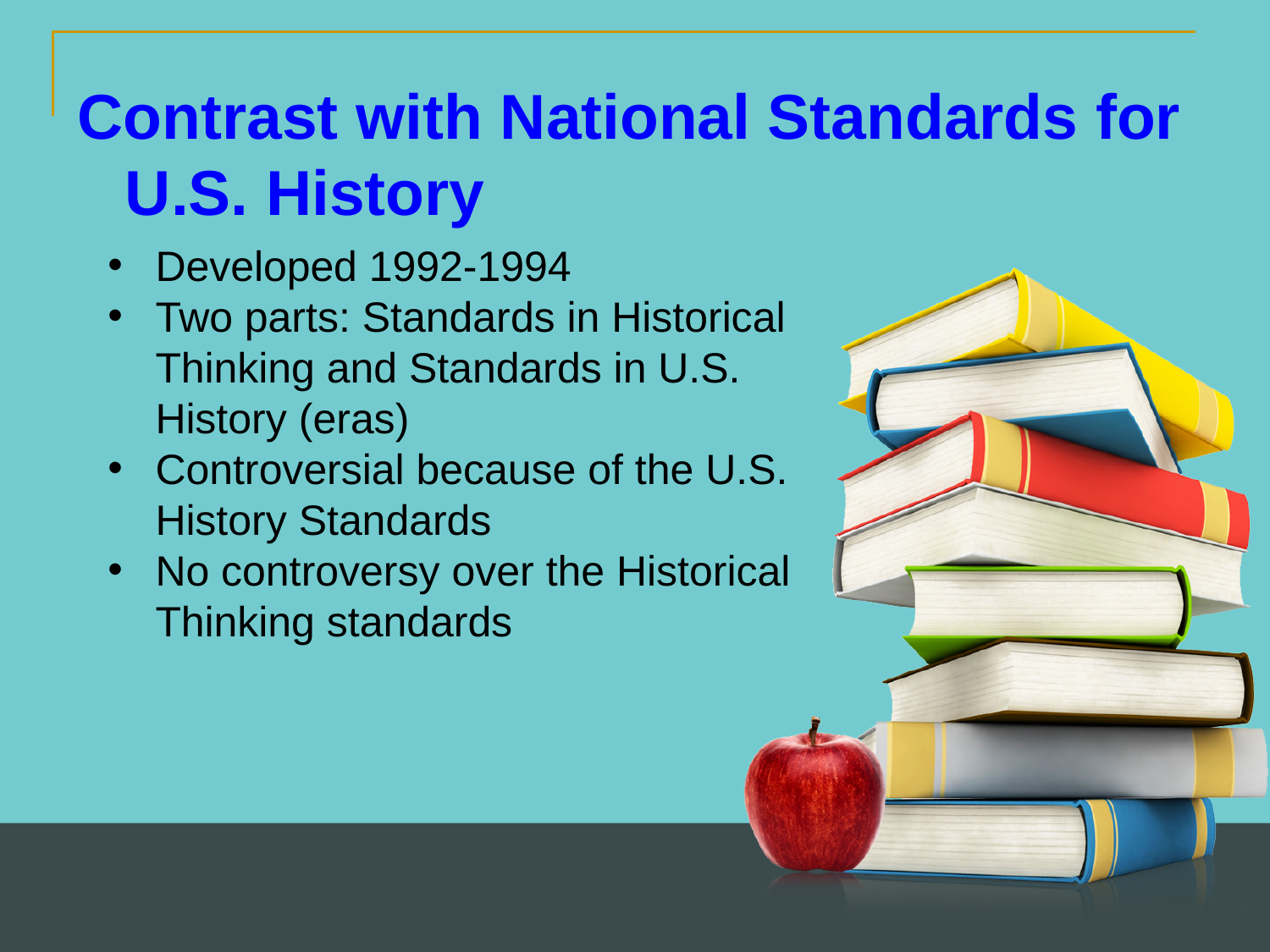

Contrast with National Standards for U.S. History
Developed 1992-1994
Two parts: Standards in Historical Thinking and Standards in U.S. History (eras)
Controversial because of the U.S. History Standards
No controversy over the Historical Thinking standards